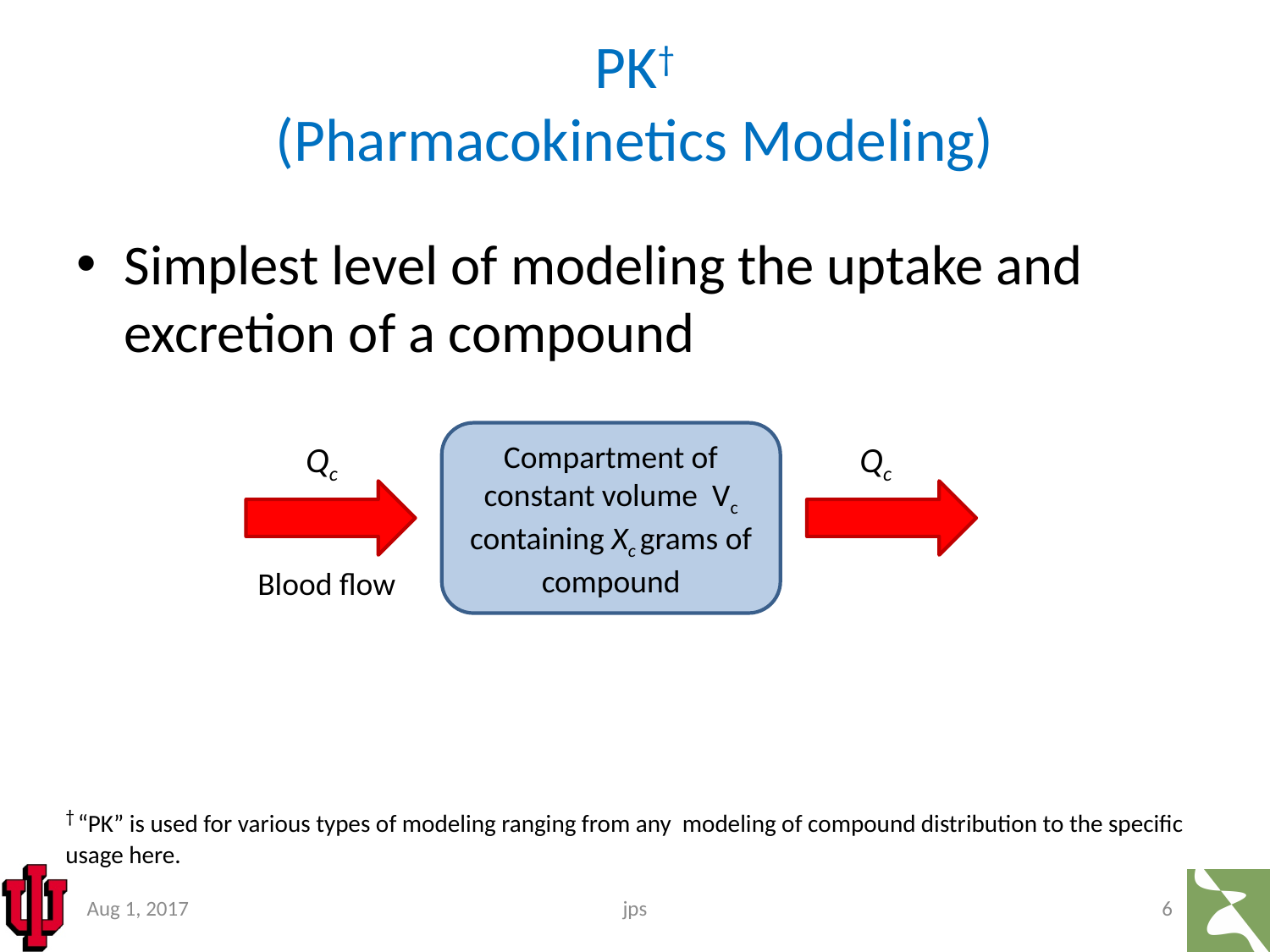

# PK† (Pharmacokinetics Modeling)
Simplest level of modeling the uptake and excretion of a compound

Compartment of constant volume  Vc containing Xc grams of compound
Qc
Qc

Blood flow
† “PK” is used for various types of modeling ranging from any  modeling of compound distribution to the specific usage here.
Aug 1, 2017
jps
6